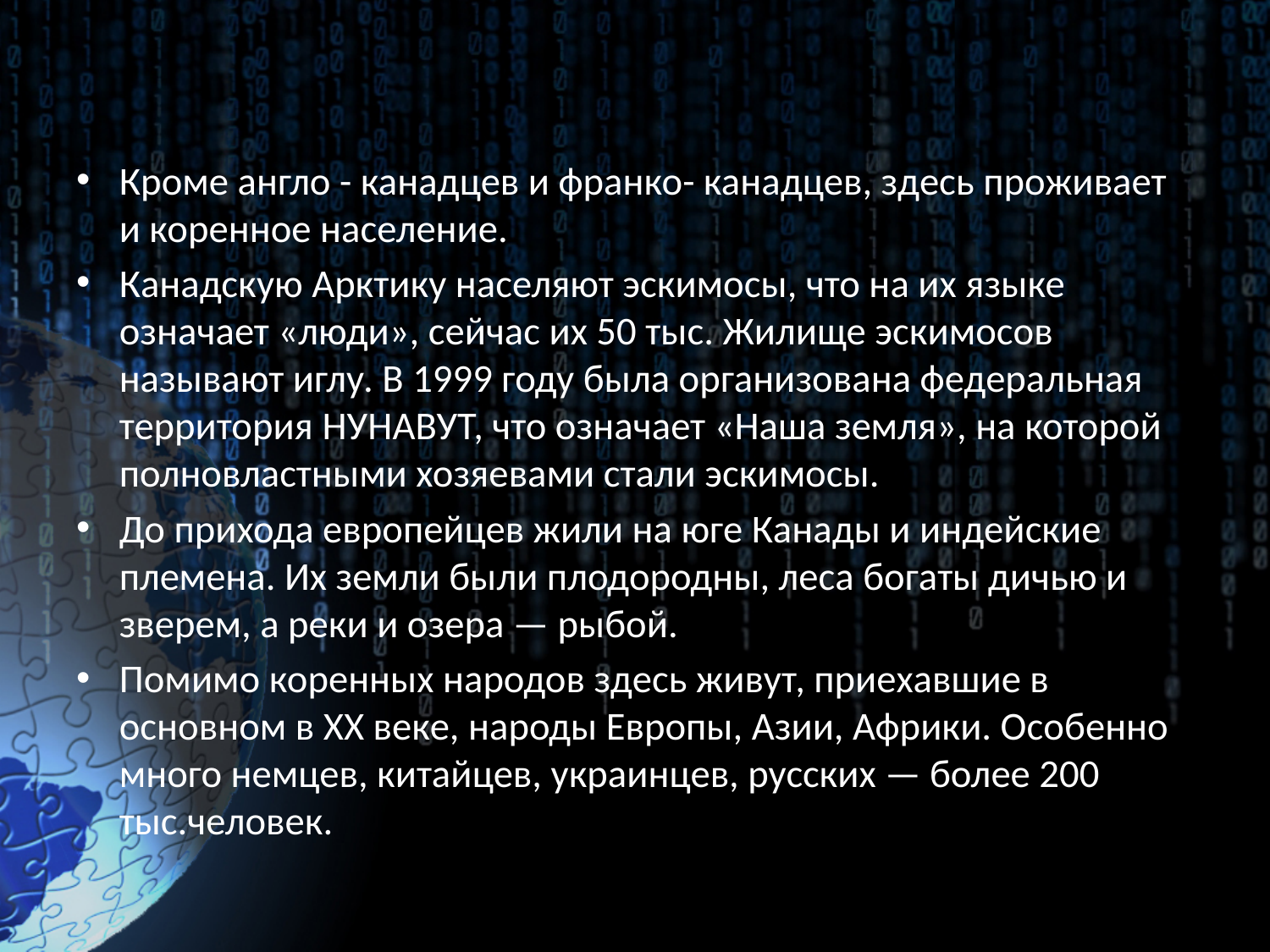

Кроме англо - канадцев и франко- канадцев, здесь проживает и коренное население.
Канадскую Арктику населяют эскимосы, что на их языке означает «люди», сейчас их 50 тыс. Жилище эскимосов называют иглу. В 1999 году была организована федеральная территория НУНАВУТ, что означает «Наша земля», на которой полновластными хозяевами стали эскимосы.
До прихода европейцев жили на юге Канады и индейские племена. Их земли были плодородны, леса богаты дичью и зверем, а реки и озера — рыбой.
Помимо коренных народов здесь живут, приехавшие в основном в ХХ веке, народы Европы, Азии, Африки. Особенно много немцев, китайцев, украинцев, русских — более 200 тыс.человек.